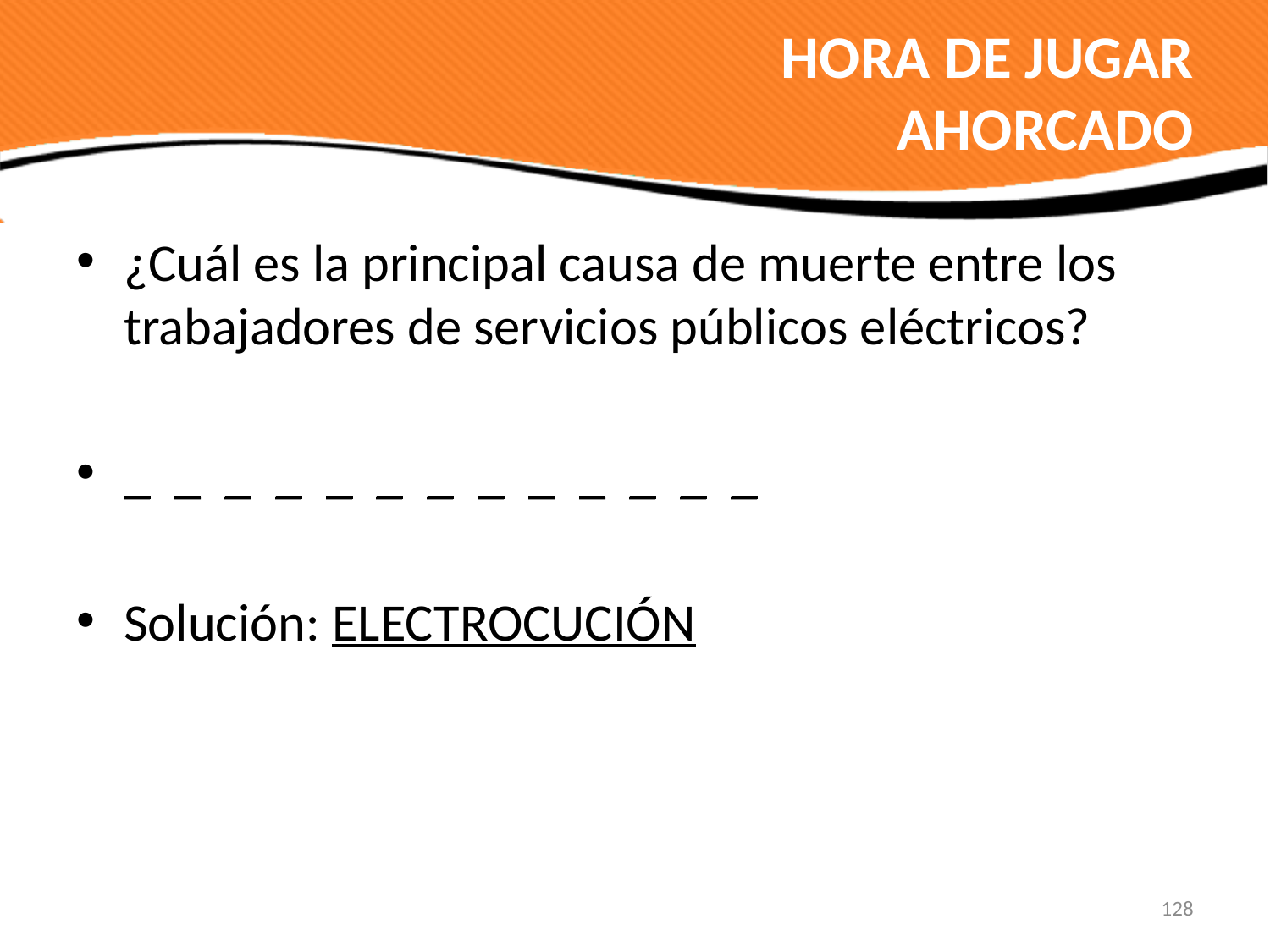

# HORA DE JUGAR AHORCADO
¿Cuál es la principal causa de muerte entre los trabajadores de servicios públicos eléctricos?

_  _  _  _  _  _  _  _  _  _  _  _  _

Solución: ELECTROCUCIÓN
128